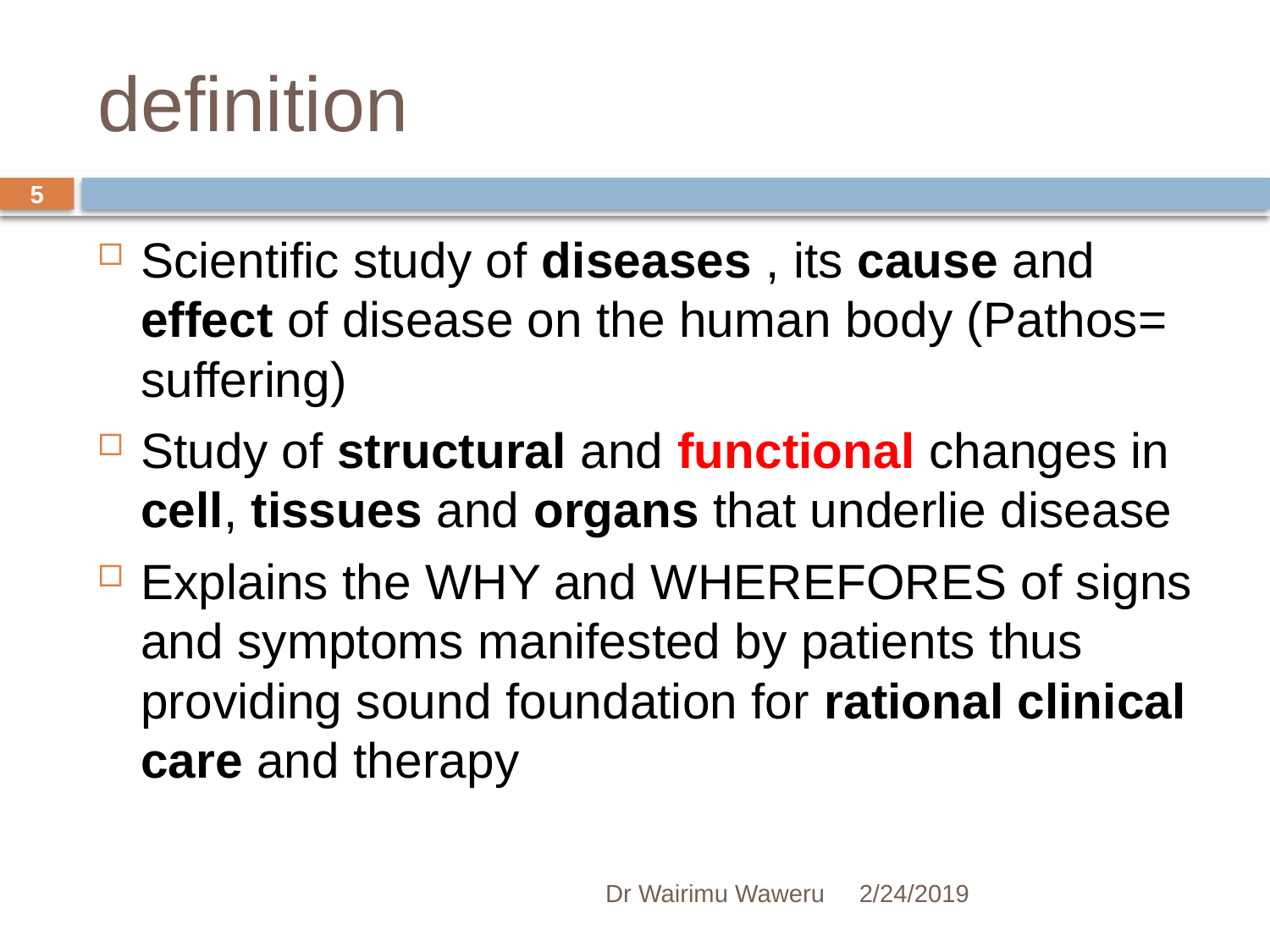

# definition
5
Scientific study of diseases , its cause and effect of disease on the human body (Pathos= suffering)
Study of structural and functional changes in cell, tissues and organs that underlie disease
Explains the WHY and WHEREFORES of signs and symptoms manifested by patients thus providing sound foundation for rational clinical care and therapy
Dr Wairimu Waweru
2/24/2019